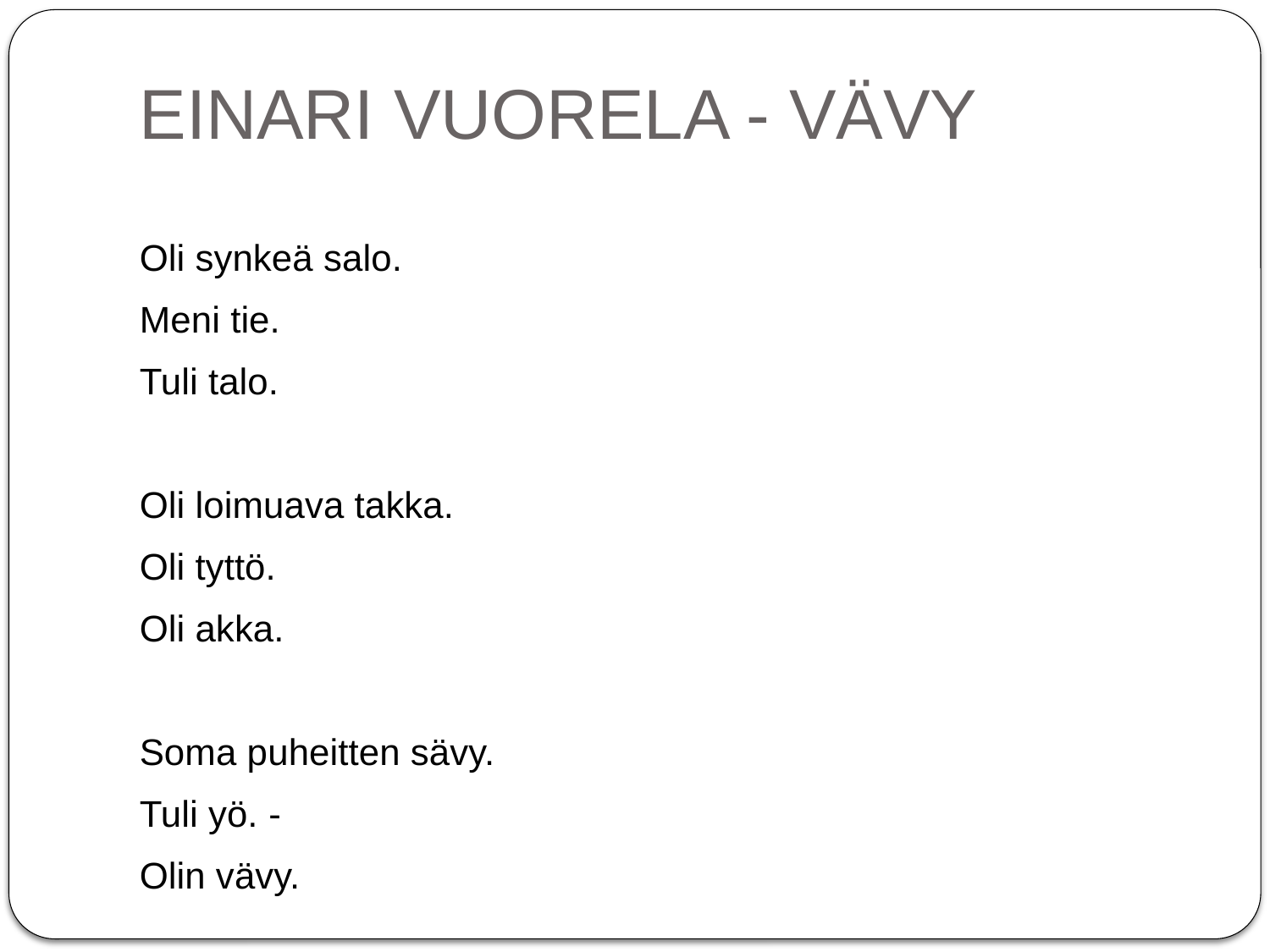

# EINARI VUORELA - VÄVY

Oli synkeä salo.
Meni tie.
Tuli talo.

Oli loimuava takka.
Oli tyttö.
Oli akka.

Soma puheitten sävy.
Tuli yö. -
Olin vävy.